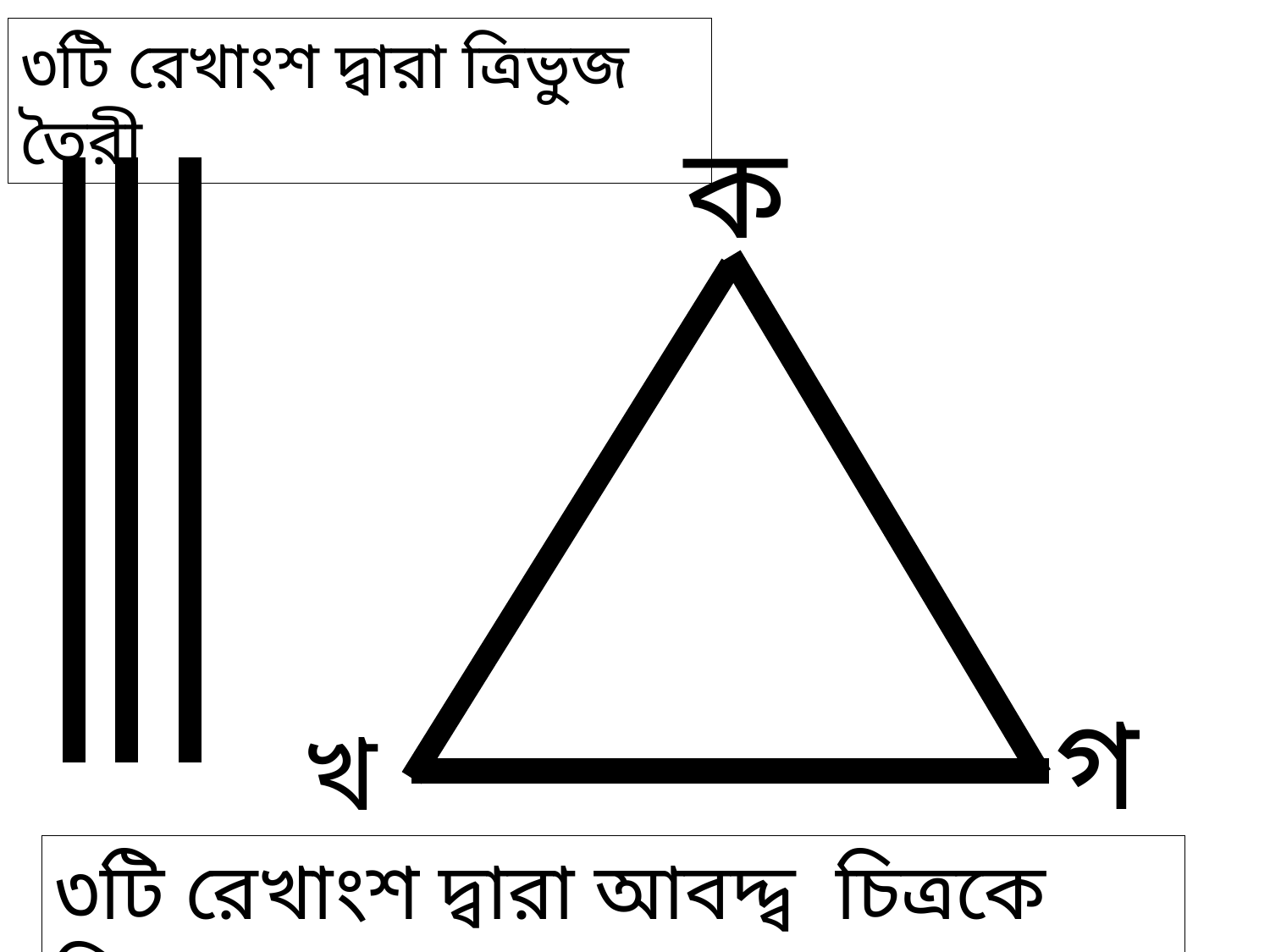

৩টি রেখাংশ দ্বারা ত্রিভুজ তৈরী
ক
গ
খ

৩টি রেখাংশ দ্বারা আবদ্দ্ব  চিত্রকে ত্রিভুজ বলে।